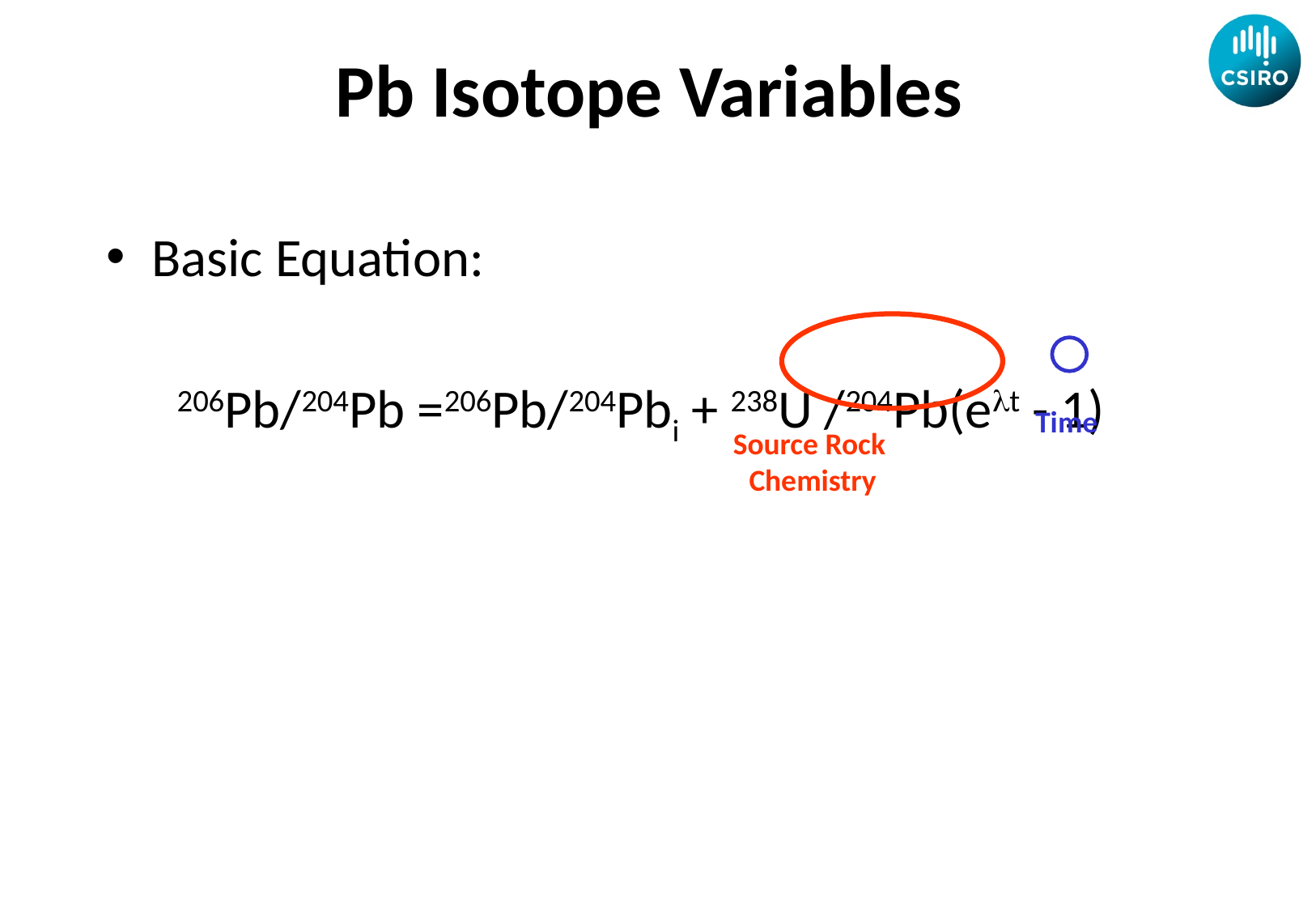

# Pb Isotope Variables

Basic Equation:

          206Pb/204Pb =206Pb/204Pbi + 238U /204Pb(eλt - 1)

Time
Source Rock
Chemistry